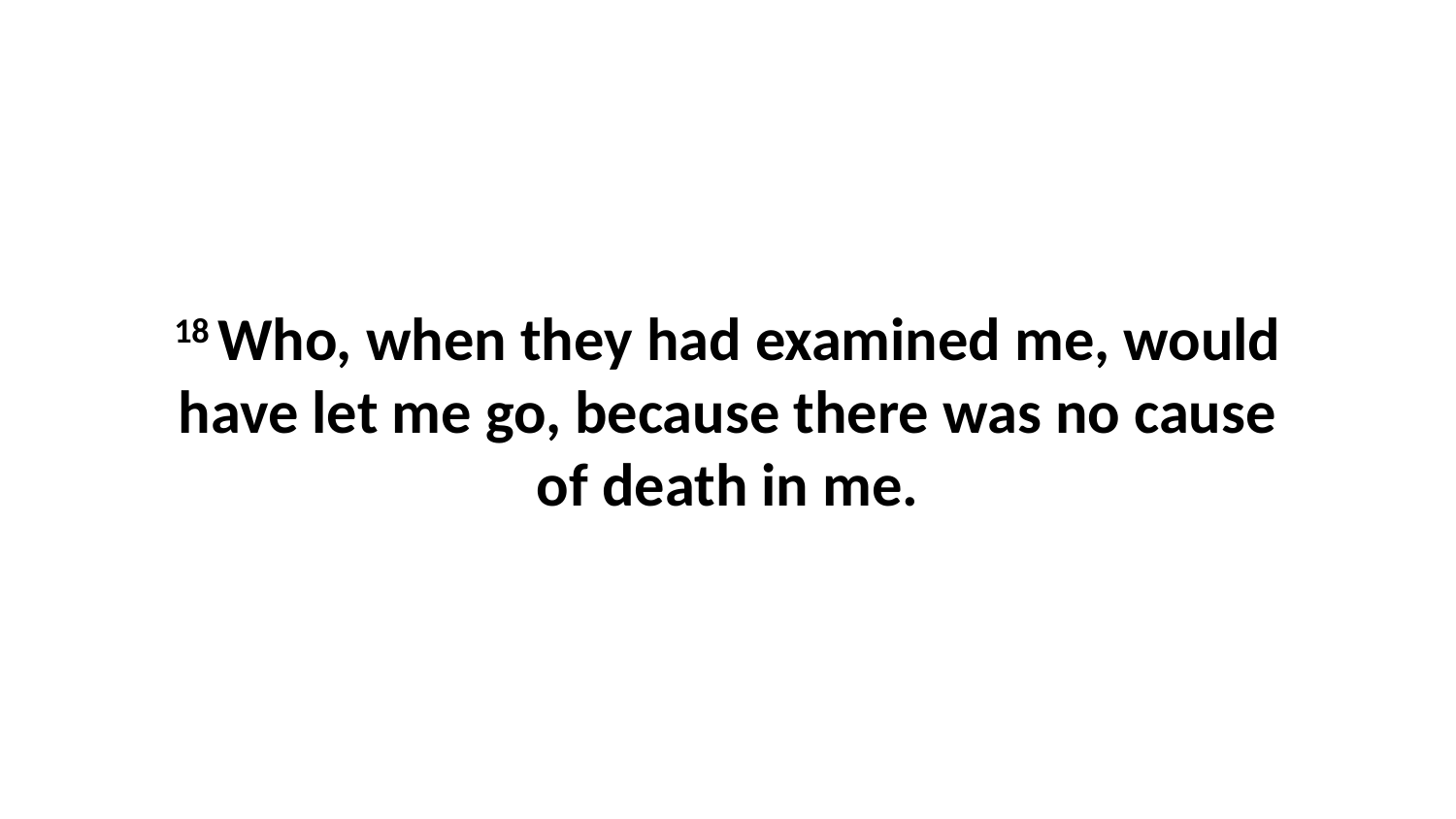

18 Who, when they had examined me, would have let me go, because there was no cause of death in me.